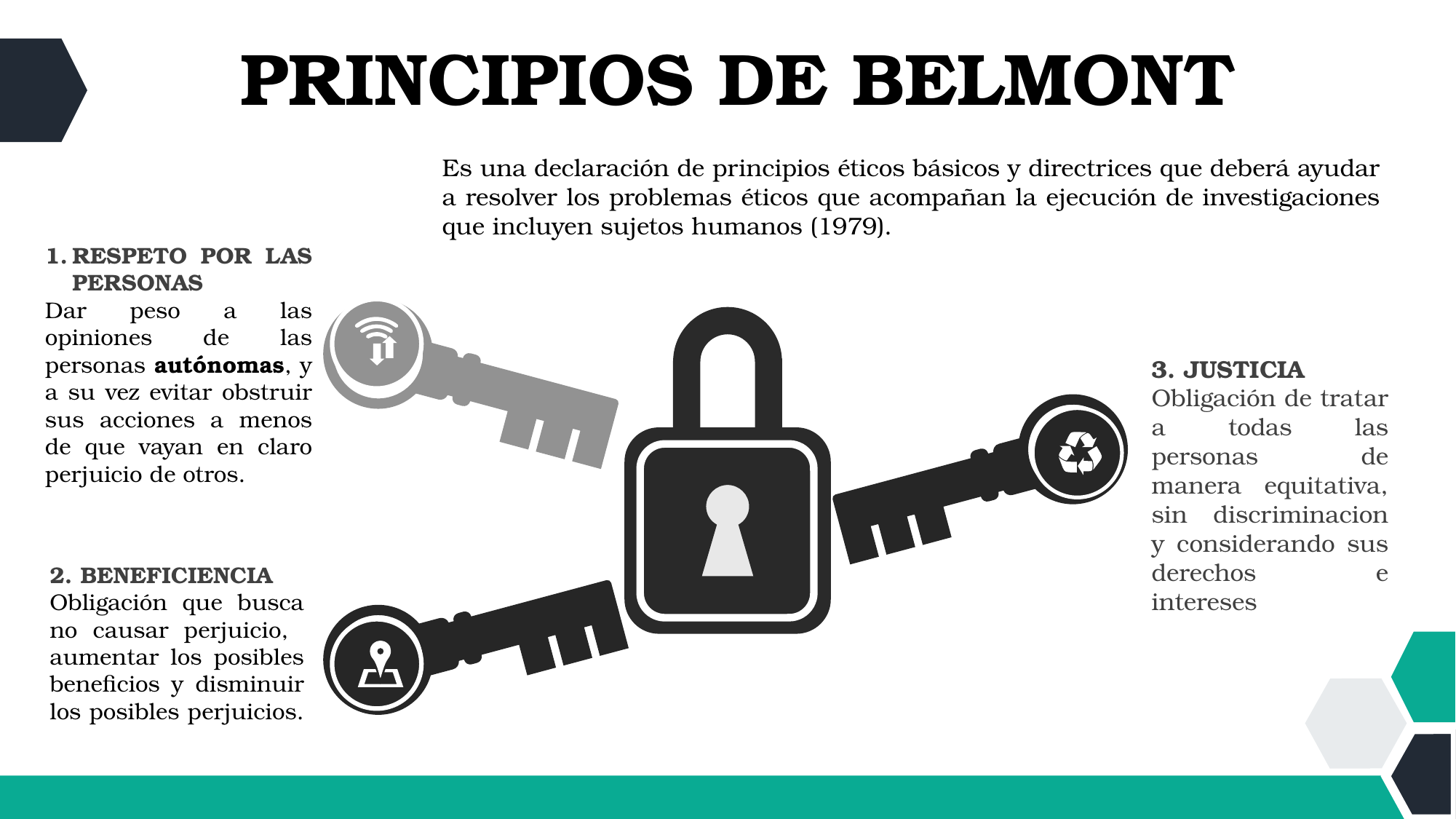

PRINCIPIOS DE BELMONT
Es una declaración de principios éticos básicos y directrices que deberá ayudar a resolver los problemas éticos que acompañan la ejecución de investigaciones que incluyen sujetos humanos (1979).
RESPETO POR LAS PERSONAS
Dar peso a las opiniones de las personas autónomas, y a su vez evitar obstruir sus acciones a menos de que vayan en claro perjuicio de otros.

3. JUSTICIA
Obligación de tratar a todas las personas de manera equitativa, sin discriminacion y considerando sus derechos e intereses

2. BENEFICIENCIA
Obligación que busca no causar perjuicio,  aumentar los posibles beneficios y disminuir los posibles perjuicios.